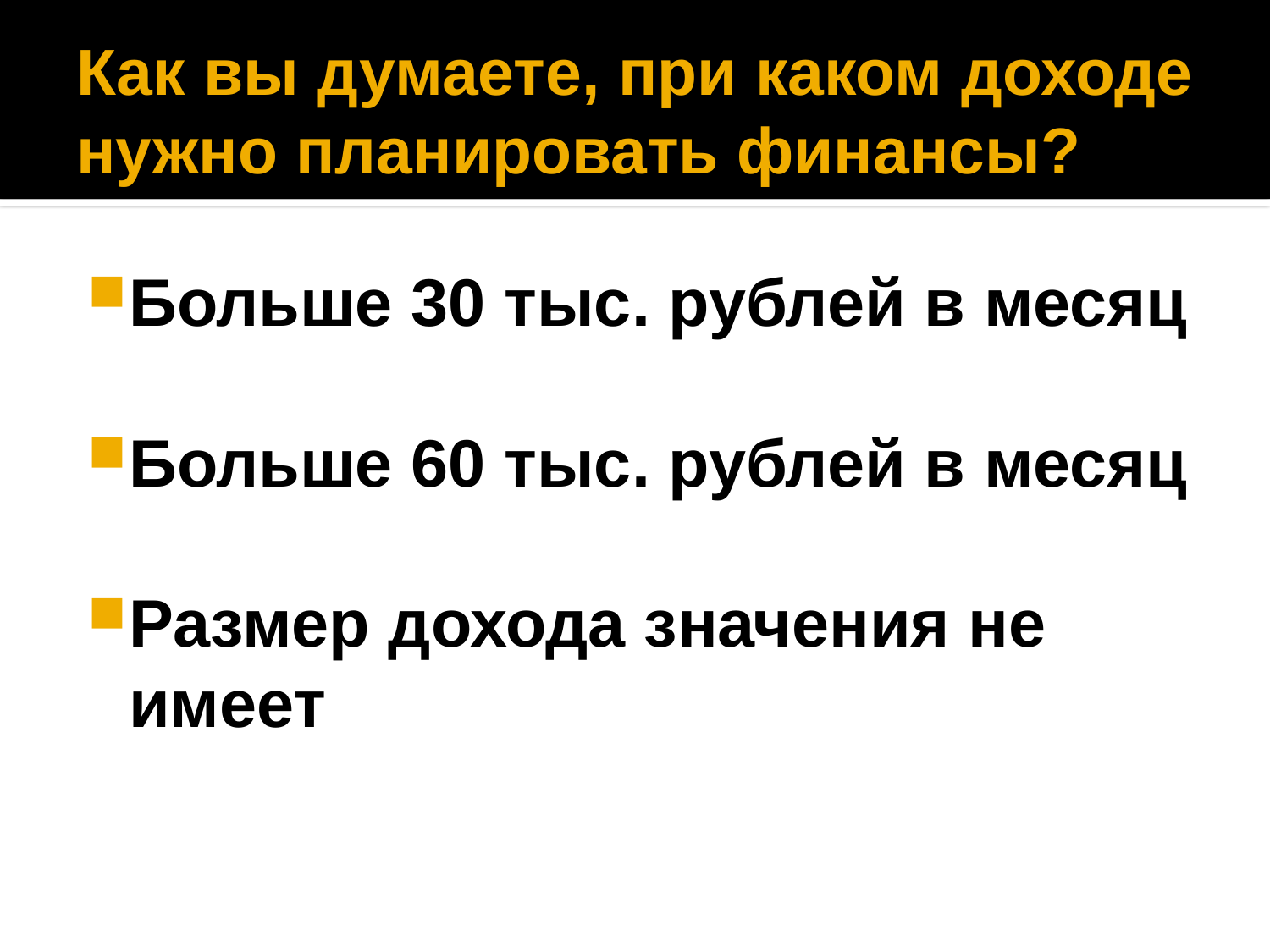

# Как вы думаете, при каком доходе нужно планировать финансы?
Больше 30 тыс. рублей в месяц

Больше 60 тыс. рублей в месяц

Размер дохода значения не имеет